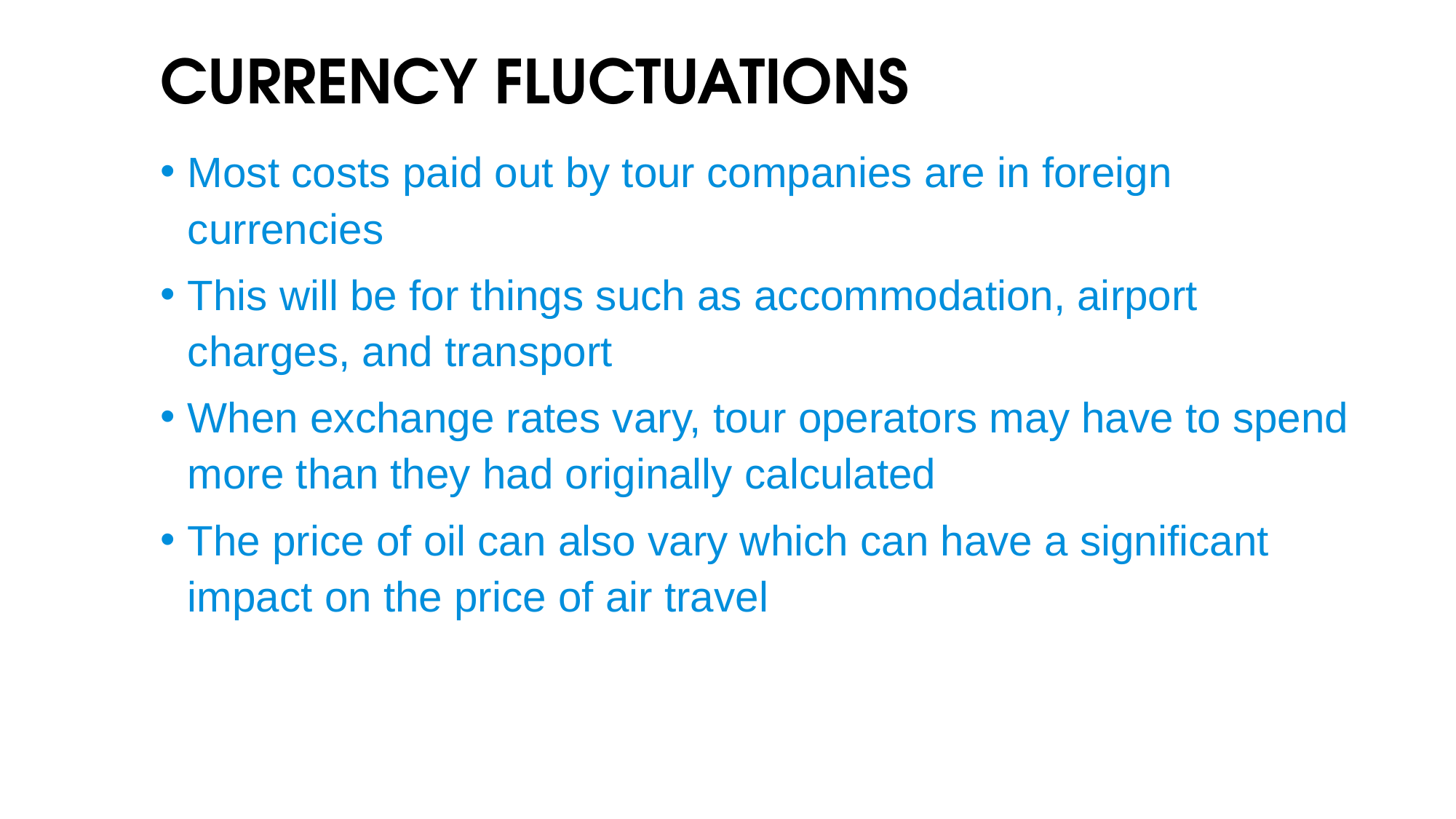

# CURRENCY FLUCTUATIONS
Most costs paid out by tour companies are in foreign currencies
This will be for things such as accommodation, airport charges, and transport
When exchange rates vary, tour operators may have to spend more than they had originally calculated
The price of oil can also vary which can have a significant impact on the price of air travel